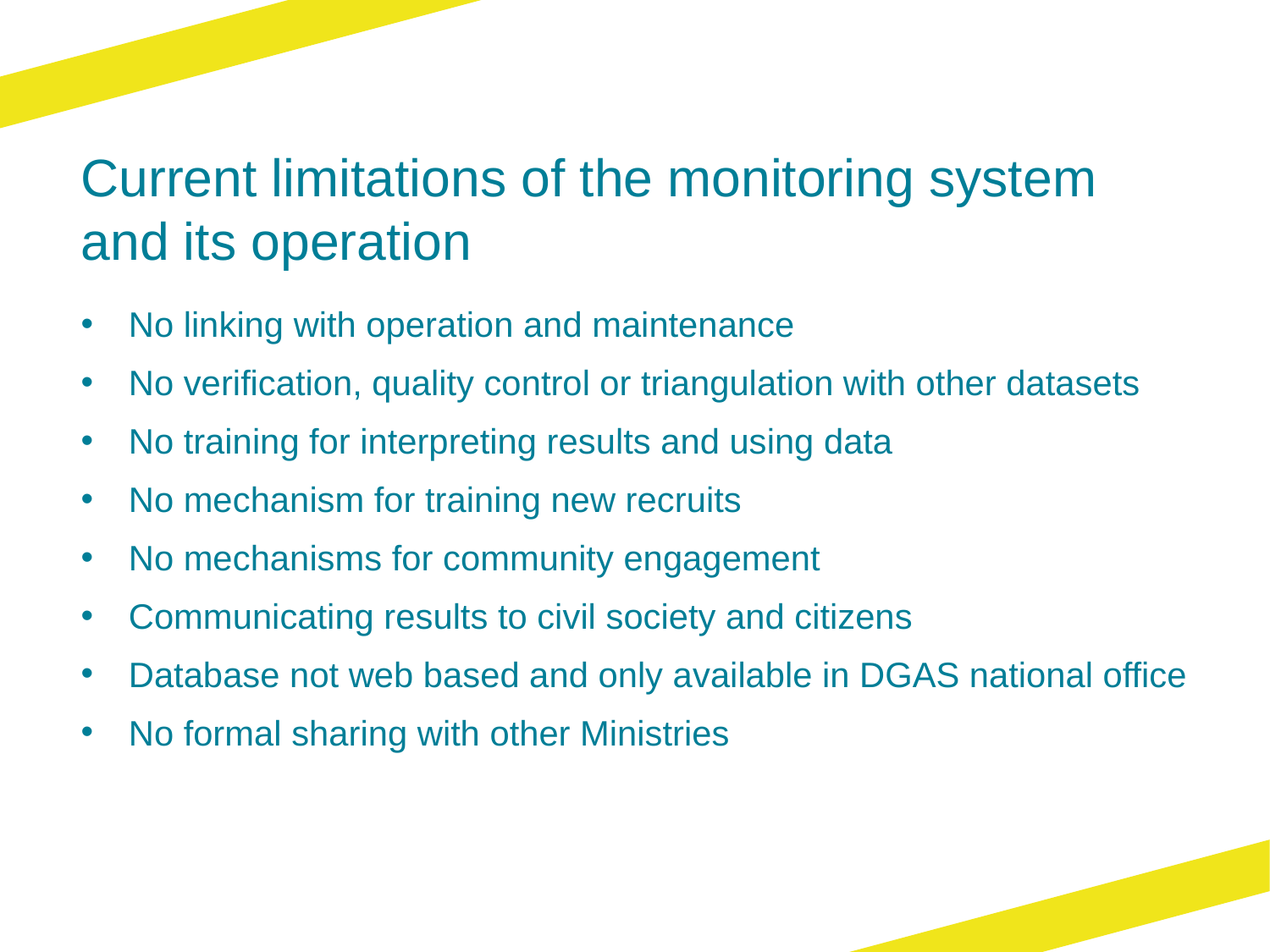

# Current limitations of the monitoring system and its operation
No linking with operation and maintenance
No verification, quality control or triangulation with other datasets
No training for interpreting results and using data
No mechanism for training new recruits
No mechanisms for community engagement
Communicating results to civil society and citizens
Database not web based and only available in DGAS national office
No formal sharing with other Ministries